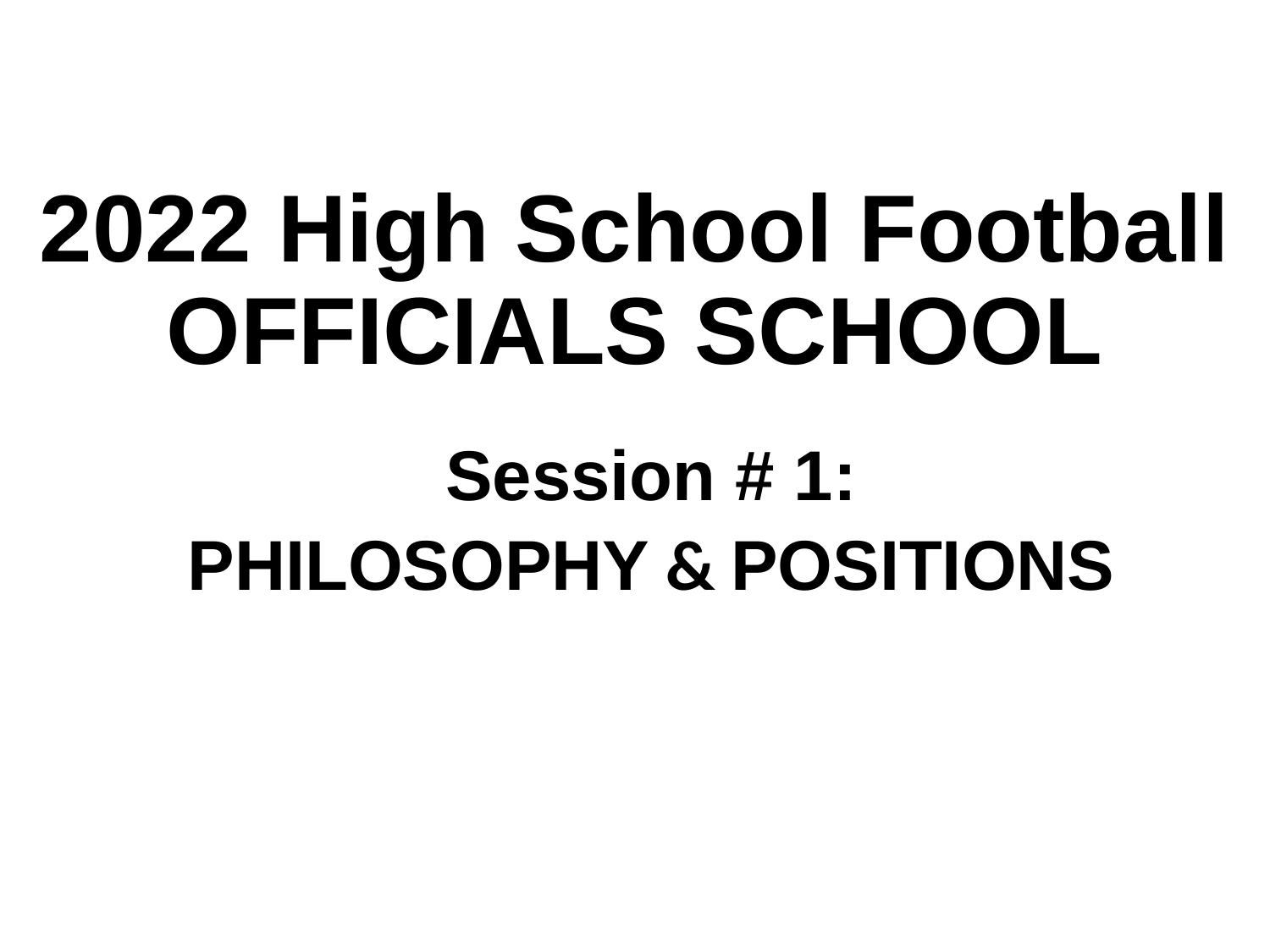

# 2022 High School Football OFFICIALS SCHOOL
Session # 1:
PHILOSOPHY & POSITIONS